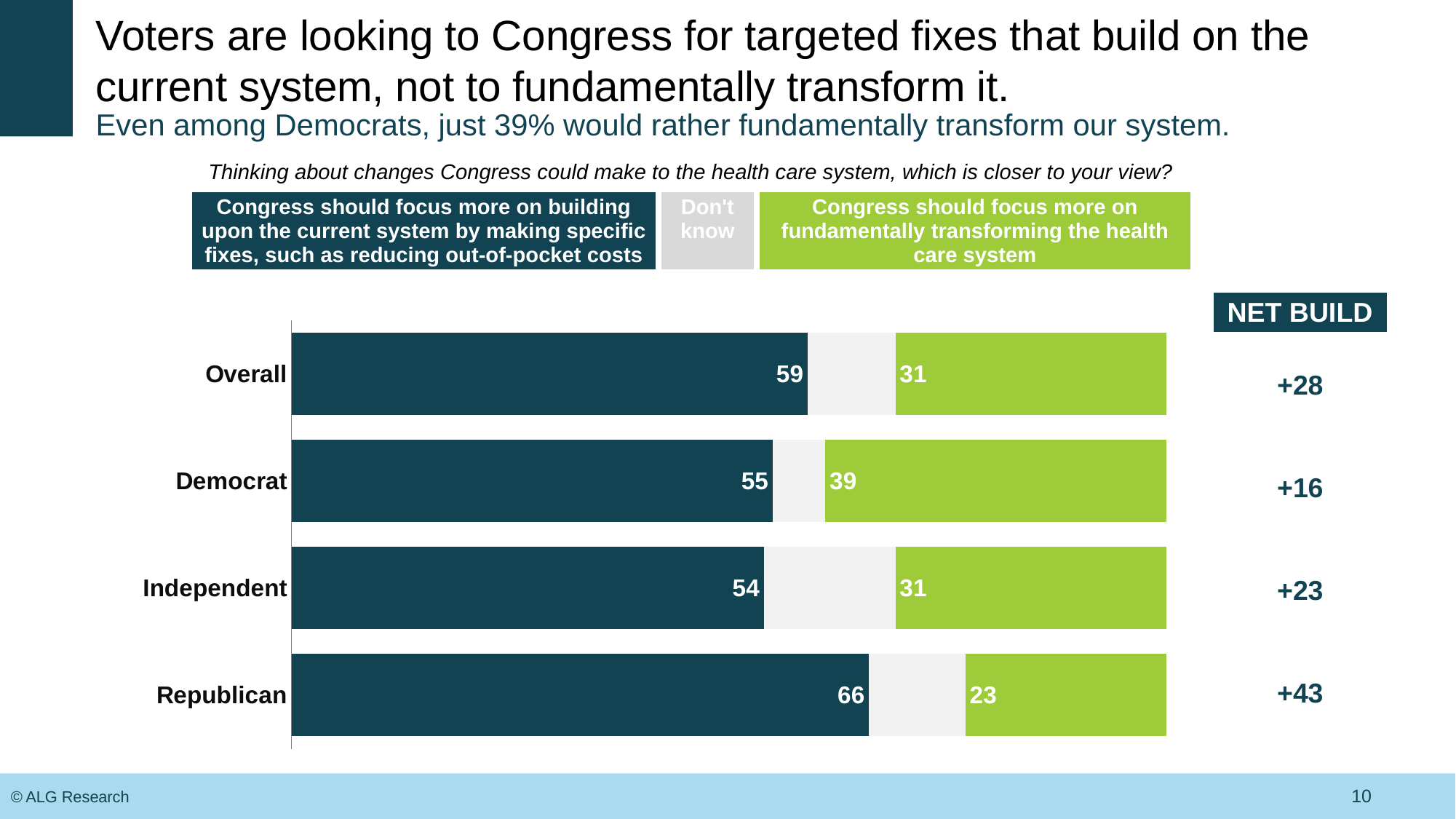

# Voters are looking to Congress for targeted fixes that build on the current system, not to fundamentally transform it.
Even among Democrats, just 39% would rather fundamentally transform our system.
| Thinking about changes Congress could make to the health care system, which is closer to your view? |  |  |
| --- | --- | --- |
| Congress should focus more on building upon the current system by making specific fixes, such as reducing out-of-pocket costs | Don't know | Congress should focus more on fundamentally transforming the health care system |

### Chart

| Category | Build on | Don't know | Transform |
|---|---|---|---|
| Overall | 59.0 | 10.0 | 31.0 |
| Democrat | 55.0 | 6.0 | 39.0 |
| Independent | 54.0 | 15.0 | 31.0 |
| Republican | 66.0 | 11.0 | 23.0 |
| NET BUILD |
| --- |
| +28 |
| +16 |
| +23 |
| +43 |
10